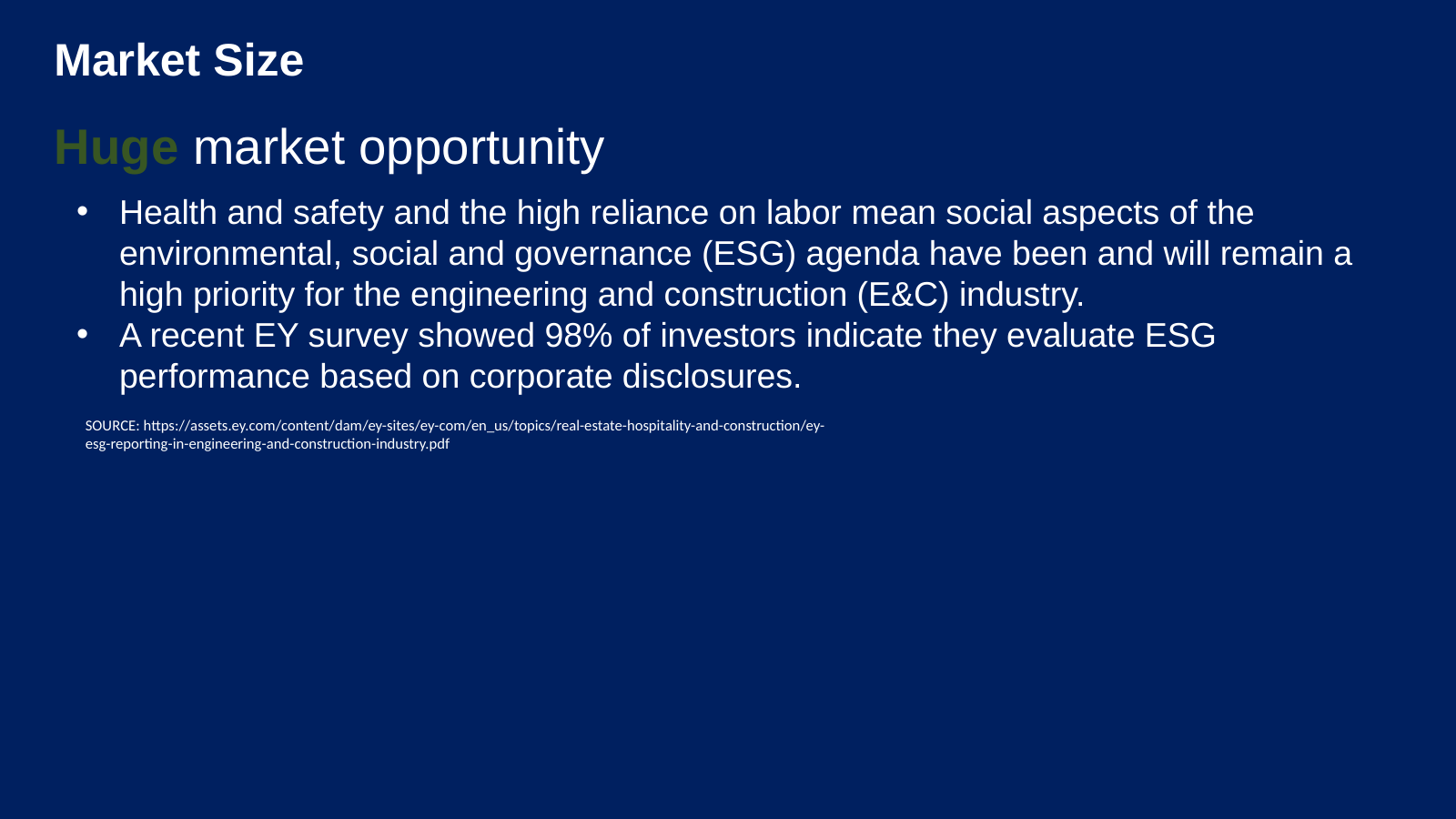

Market Size
Huge market opportunity
Health and safety and the high reliance on labor mean social aspects of the environmental, social and governance (ESG) agenda have been and will remain a high priority for the engineering and construction (E&C) industry.
A recent EY survey showed 98% of investors indicate they evaluate ESG performance based on corporate disclosures.

SOURCE: https://assets.ey.com/content/dam/ey-sites/ey-com/en_us/topics/real-estate-hospitality-and-construction/ey-esg-reporting-in-engineering-and-construction-industry.pdf